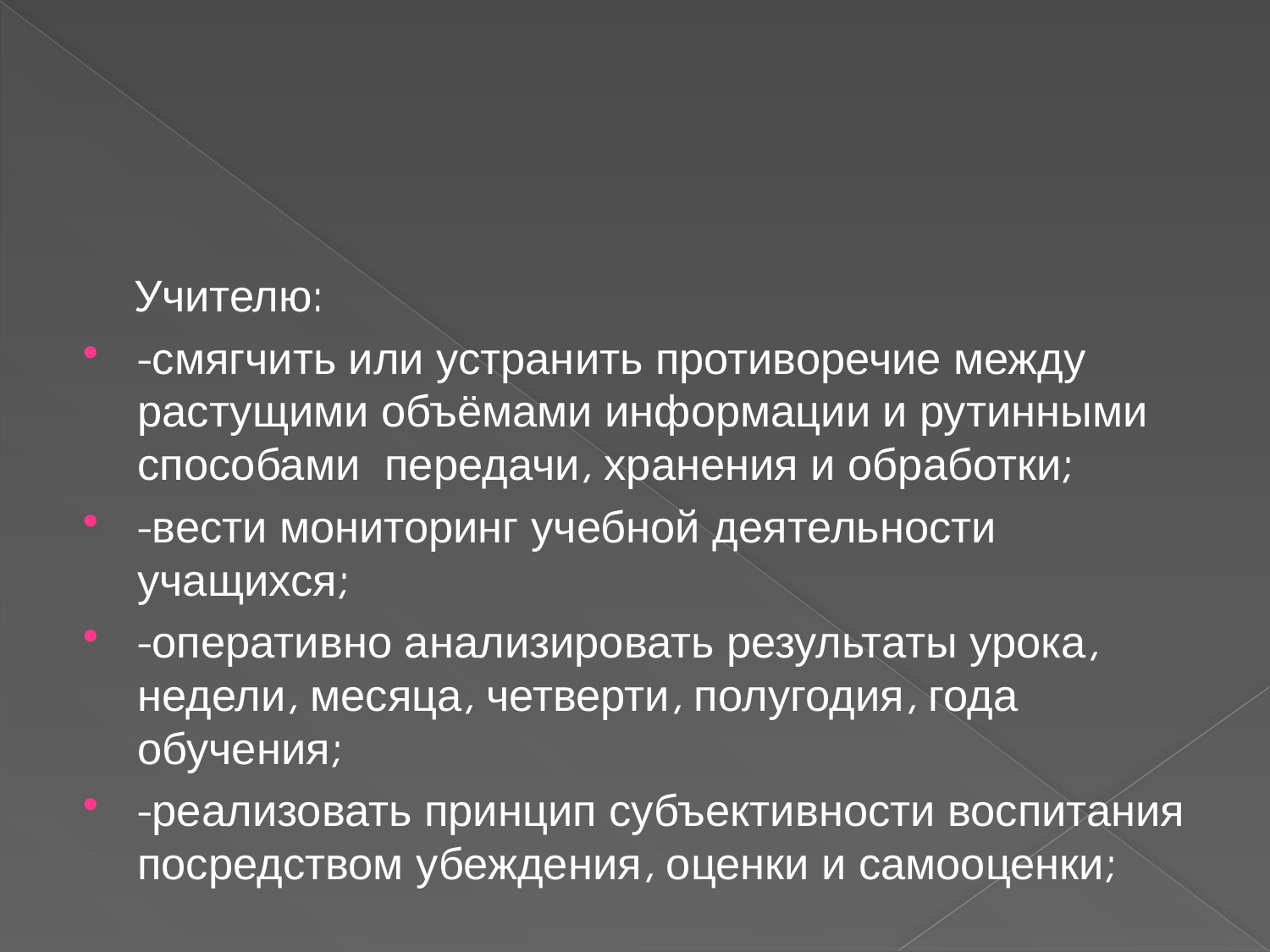

#
    Учителю:
-смягчить или устранить противоречие между растущими объёмами информации и рутинными способами  передачи, хранения и обработки;
-вести мониторинг учебной деятельности учащихся;
-оперативно анализировать результаты урока, недели, месяца, четверти, полугодия, года обучения;
-реализовать принцип субъективности воспитания посредством убеждения, оценки и самооценки;